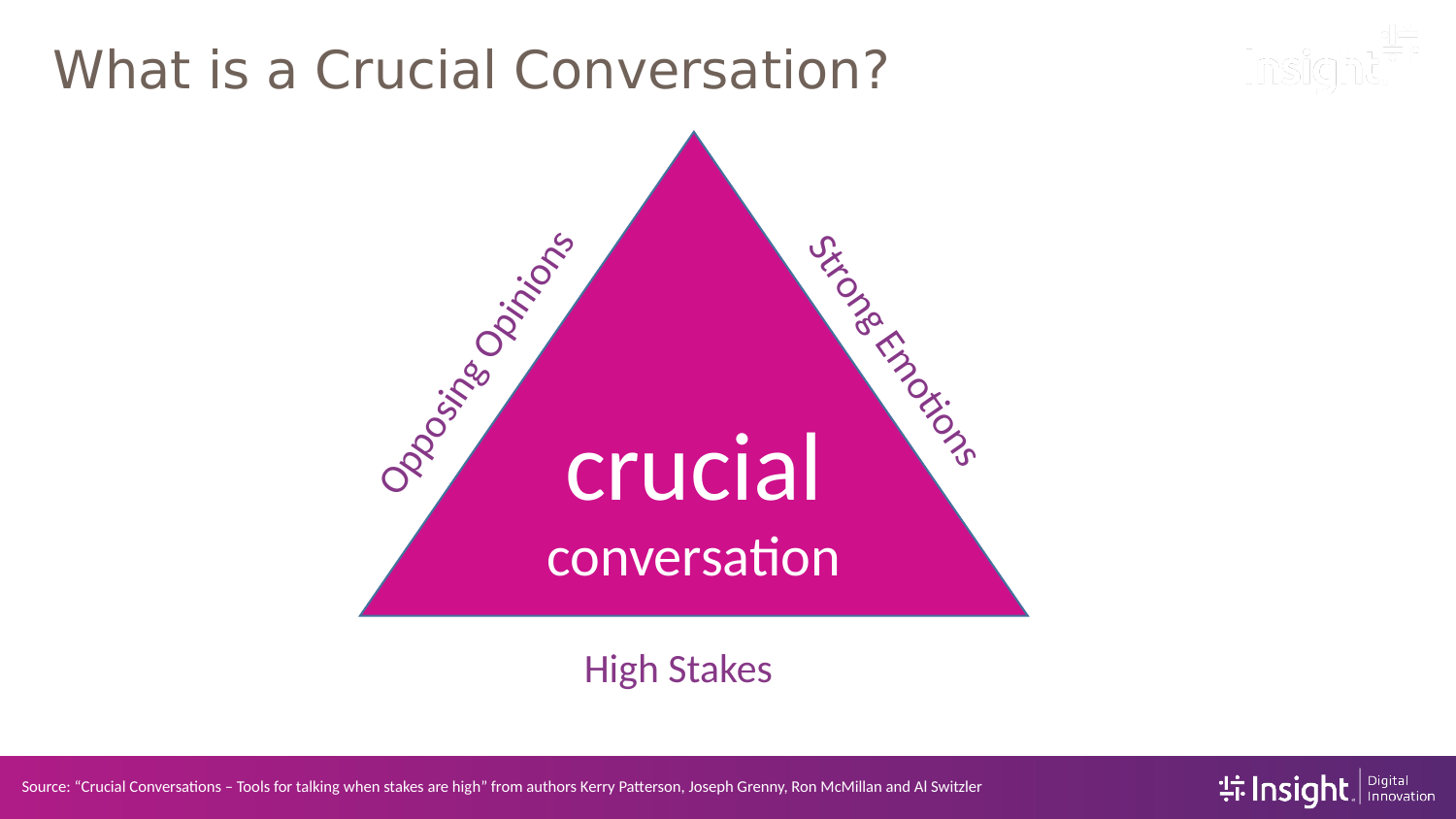

What is a Crucial Conversation?
crucial
conversation
Strong Emotions
Opposing Opinions
High Stakes
Source: “Crucial Conversations – Tools for talking when stakes are high” from authors Kerry Patterson, Joseph Grenny, Ron McMillan and Al Switzler